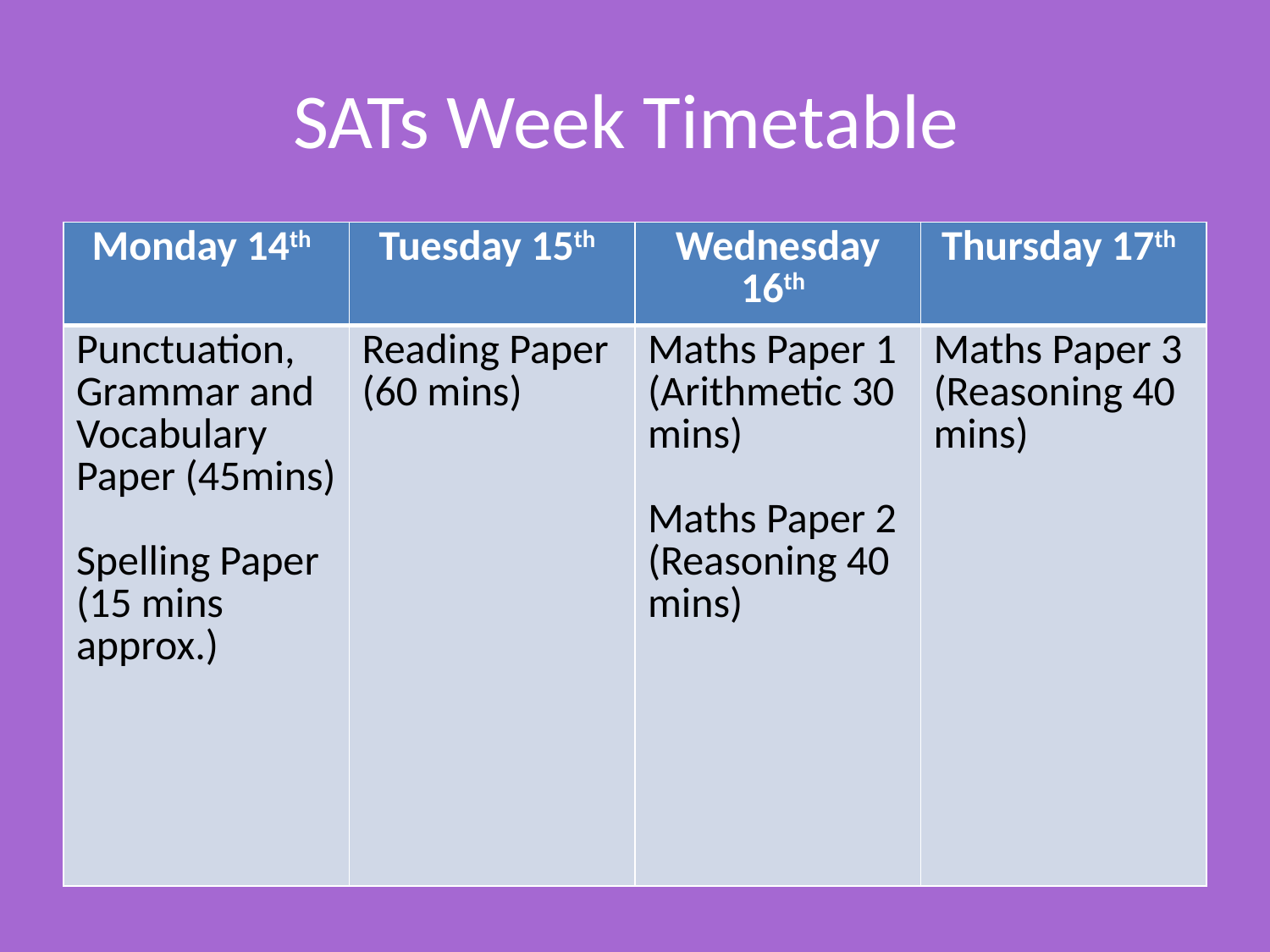

# SATs Week Timetable
| Monday 14th | Tuesday 15th | Wednesday 16th | Thursday 17th |
| --- | --- | --- | --- |
| Punctuation, Grammar and Vocabulary Paper (45mins) Spelling Paper (15 mins approx.) | Reading Paper (60 mins) | Maths Paper 1 (Arithmetic 30 mins) Maths Paper 2 (Reasoning 40 mins) | Maths Paper 3 (Reasoning 40 mins) |